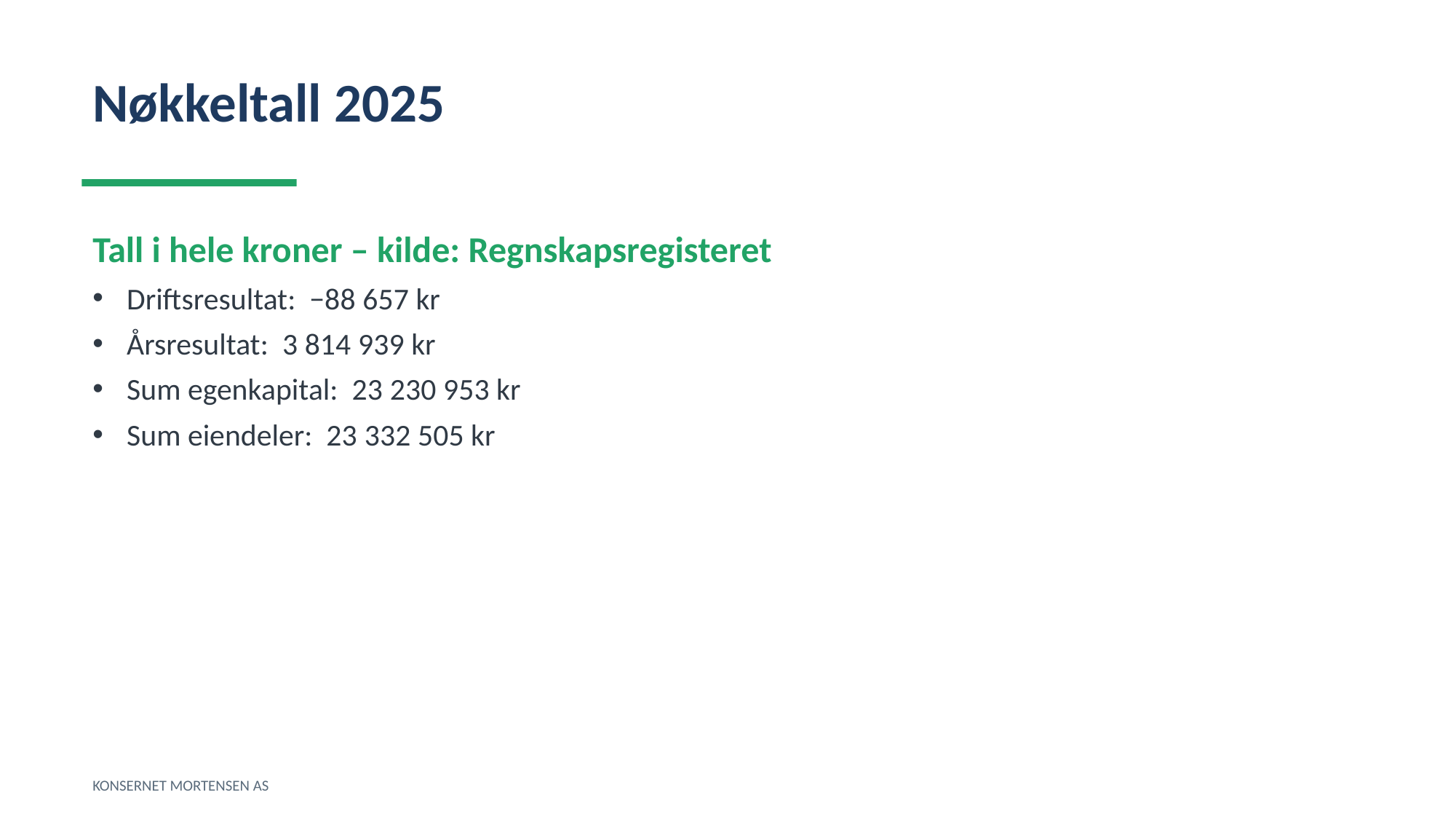

Nøkkeltall 2025

Tall i hele kroner – kilde: Regnskapsregisteret
Driftsresultat:  −88 657 kr
Årsresultat:  3 814 939 kr
Sum egenkapital:  23 230 953 kr
Sum eiendeler:  23 332 505 kr
KONSERNET MORTENSEN AS